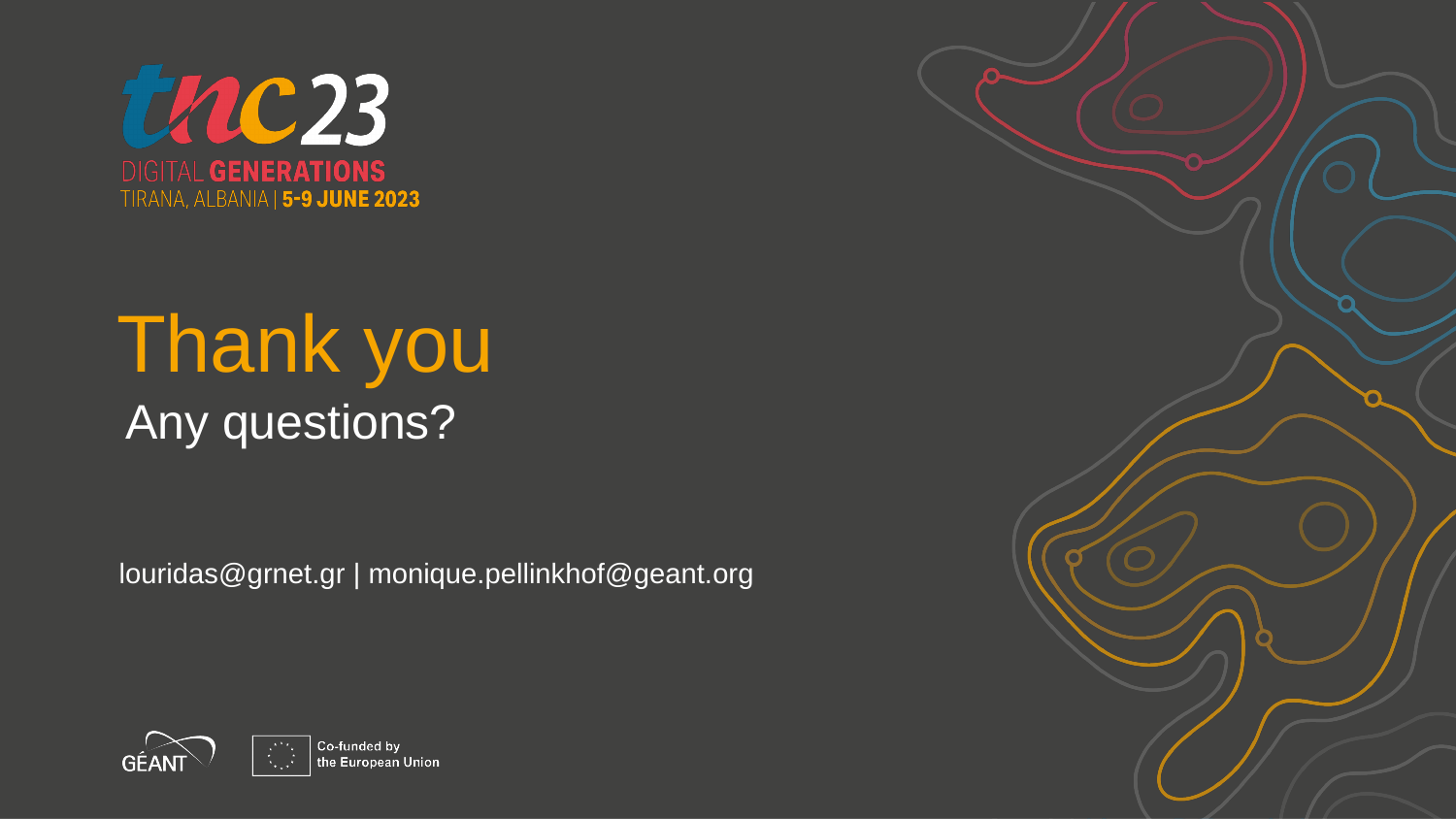

Thank you
Any questions?
louridas@grnet.gr | monique.pellinkhof@geant.org